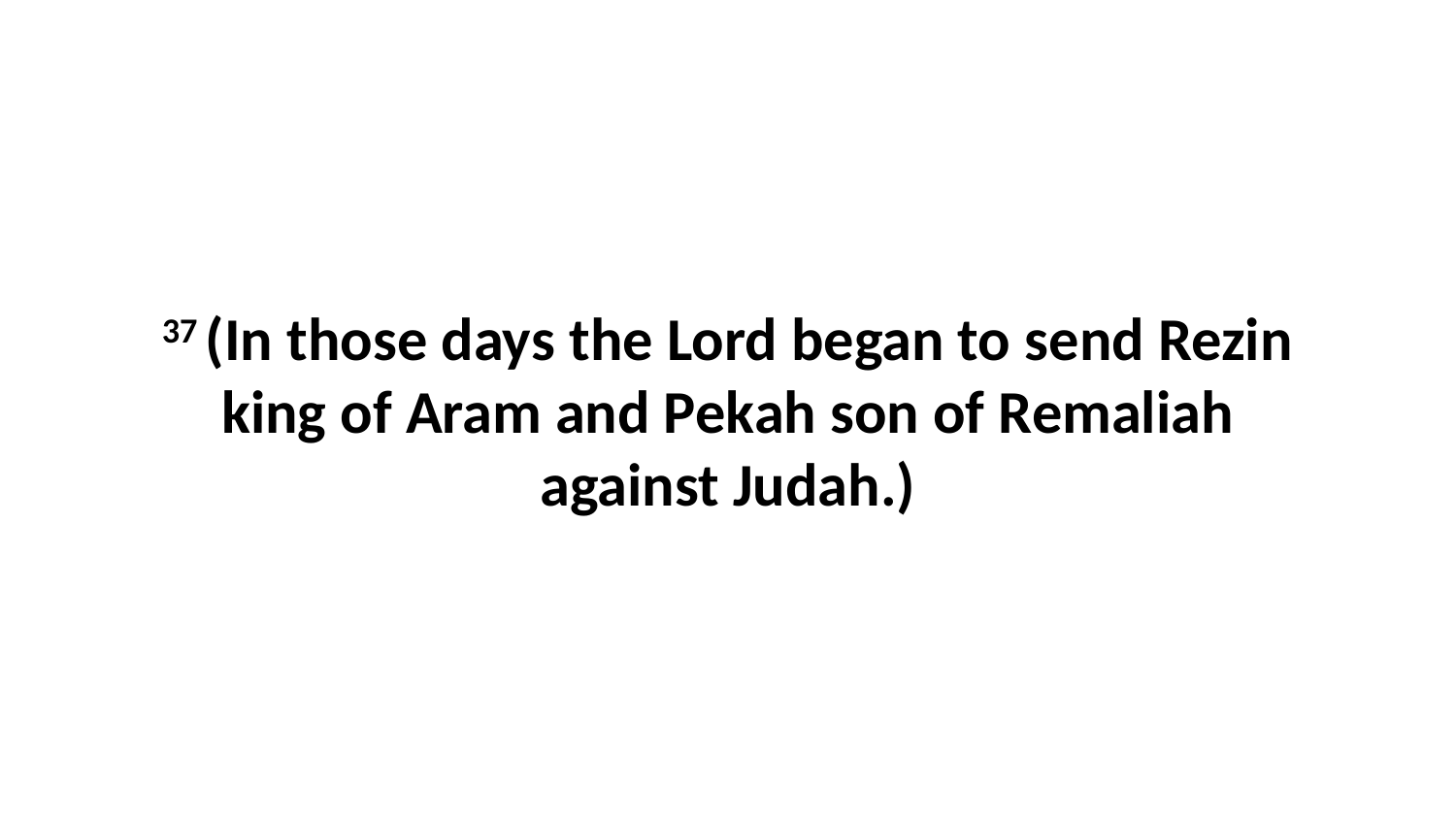

37 (In those days the Lord began to send Rezin king of Aram and Pekah son of Remaliah against Judah.)